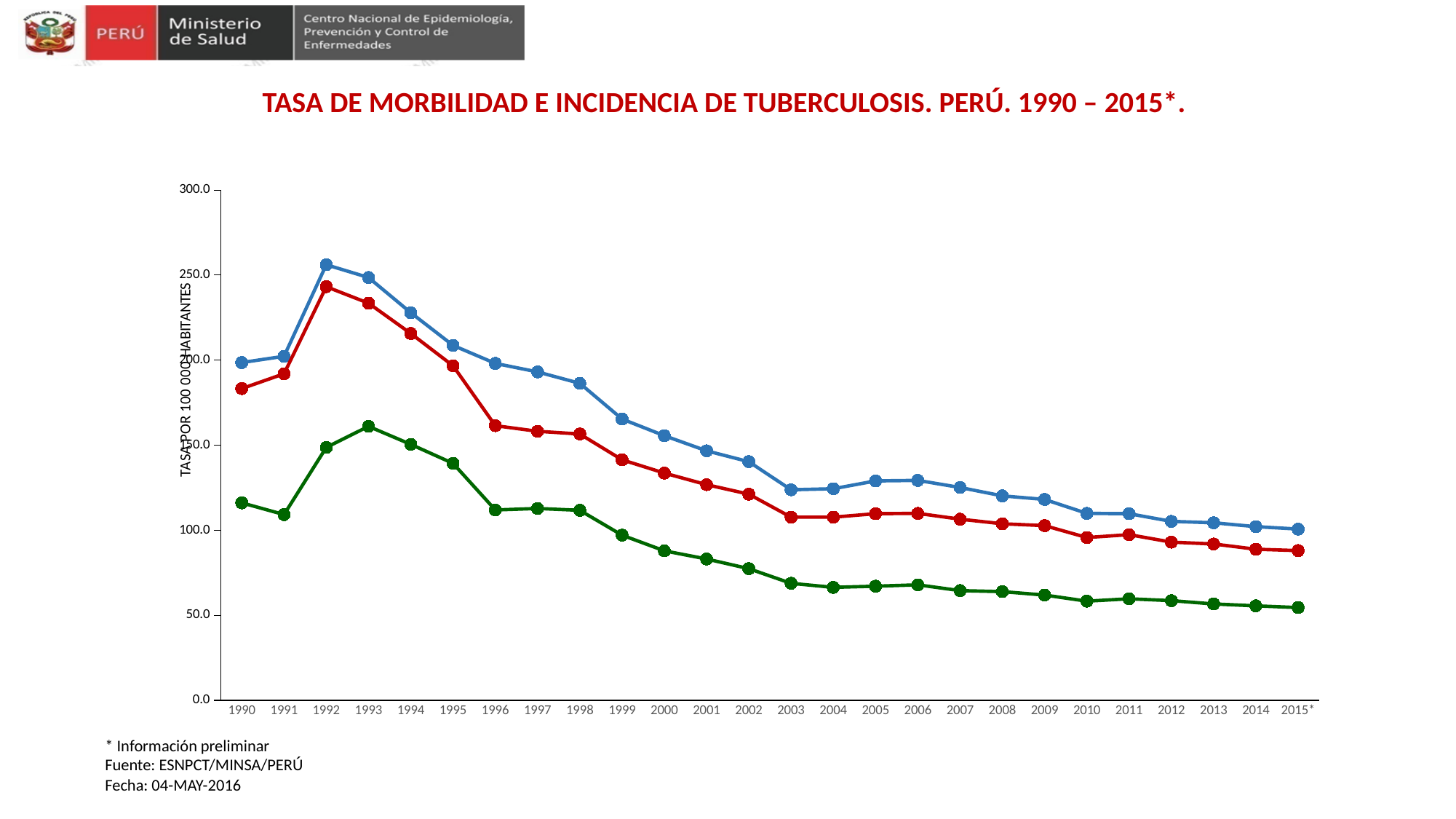

# TASA DE MORBILIDAD E INCIDENCIA DE TUBERCULOSIS. PERÚ. 1990 – 2015*.

### Chart

| Category | MORBILIDAD | INCID TBC | INCID TBP FP |
|---|---|---|---|
| 1990 | 198.6 | 183.3 | 116.1 |
| 1991 | 202.3 | 192.0 | 109.2 |
| 1992 | 256.1 | 243.2 | 148.7 |
| 1993 | 248.6 | 233.5 | 161.1 |
| 1994 | 227.9 | 215.7 | 150.5 |
| 1995 | 208.7 | 196.7 | 139.3 |
| 1996 | 198.1 | 161.5 | 111.9 |
| 1997 | 193.1 | 158.2 | 112.8 |
| 1998 | 186.4 | 156.6 | 111.7 |
| 1999 | 165.4 | 141.4 | 97.1 |
| 2000 | 155.6 | 133.6 | 87.9 |
| 2001 | 146.7 | 126.8 | 83.1 |
| 2002 | 140.3 | 121.2 | 77.4 |
| 2003 | 123.8 | 107.7 | 68.8 |
| 2004 | 124.4 | 107.7 | 66.4 |
| 2005 | 129.0 | 109.73 | 67.1 |
| 2006 | 129.3 | 109.9 | 67.9 |
| 2007 | 125.14 | 106.5 | 64.5 |
| 2008 | 120.2 | 103.8 | 63.9 |
| 2009 | 118.1 | 102.7 | 61.9 |
| 2010 | 109.9 | 95.7 | 58.3 |
| 2011 | 109.7 | 97.4 | 59.7 |
| 2012 | 105.2 | 93.0 | 58.6 |
| 2013 | 104.37030256526434 | 91.90440576753305 | 56.65272656299836 |
| 2014 | 102.0991150988141 | 88.83898400654894 | 55.53612907046838 |
| 2015* | 100.68489806460609 | 88.01461932521505 | 54.53644932949444 |
* Información preliminar
Fuente: ESNPCT/MINSA/PERÚ
Fecha: 04-MAY-2016